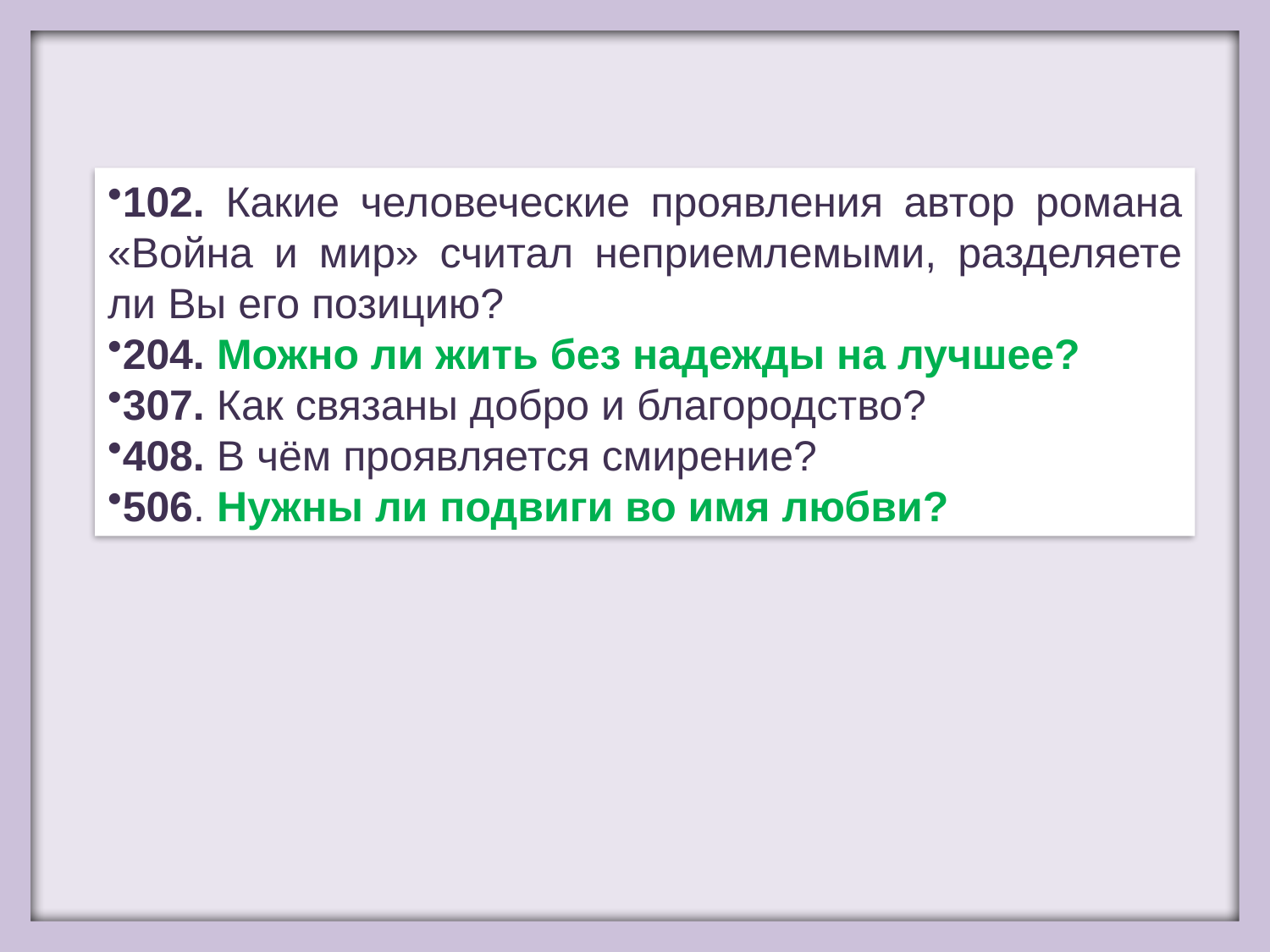

102. Какие человеческие проявления автор романа «Война и мир» считал неприемлемыми, разделяете ли Вы его позицию?
204. Можно ли жить без надежды на лучшее?
307. Как связаны добро и благородство?
408. В чём проявляется смирение?
506. Нужны ли подвиги во имя любви?